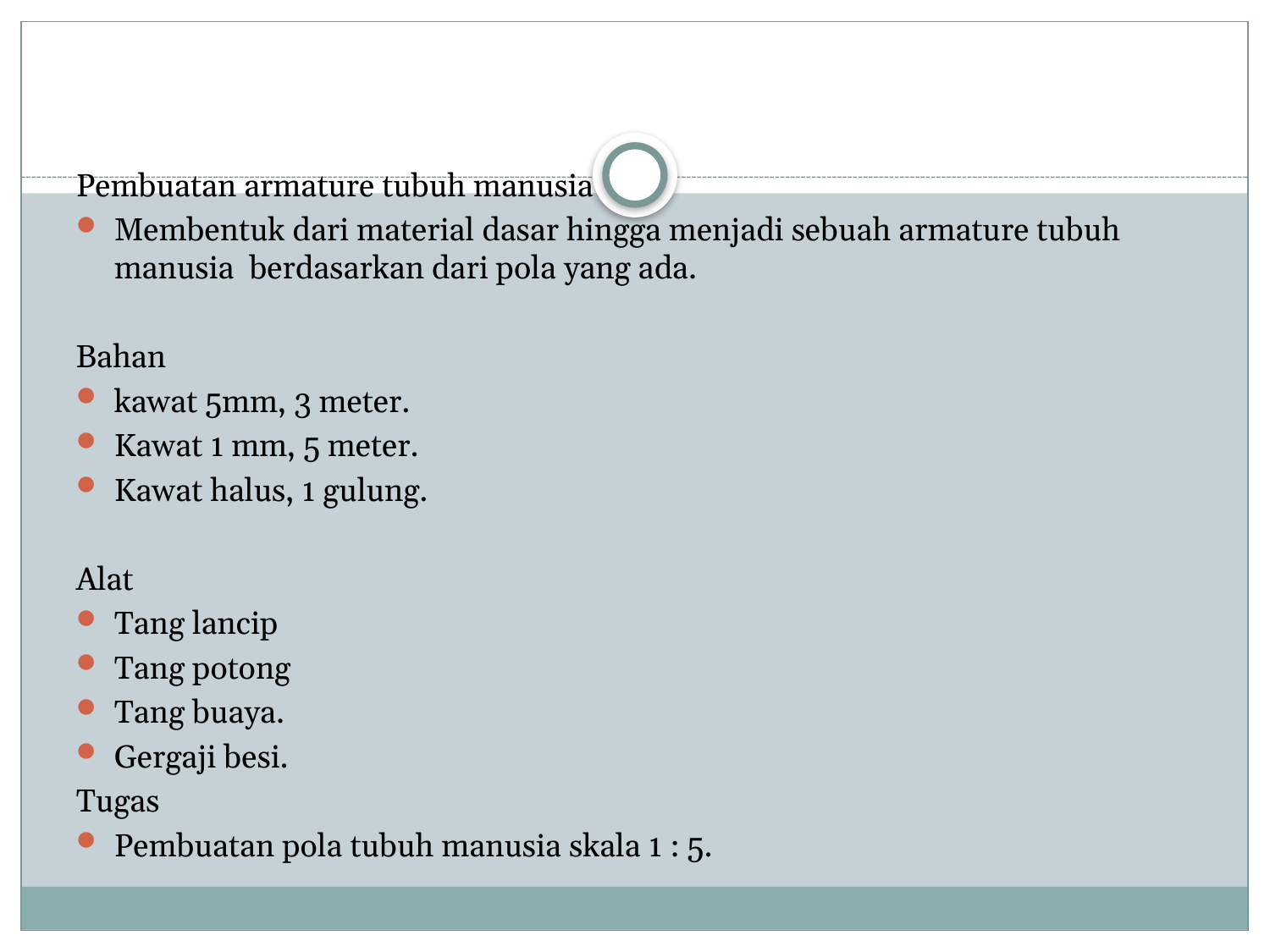

#
Pembuatan armature tubuh manusia
Membentuk dari material dasar hingga menjadi sebuah armature tubuh manusia  berdasarkan dari pola yang ada.

Bahan
kawat 5mm, 3 meter.
Kawat 1 mm, 5 meter.
Kawat halus, 1 gulung.

Alat
Tang lancip
Tang potong
Tang buaya.
Gergaji besi.
Tugas
Pembuatan pola tubuh manusia skala 1 : 5.